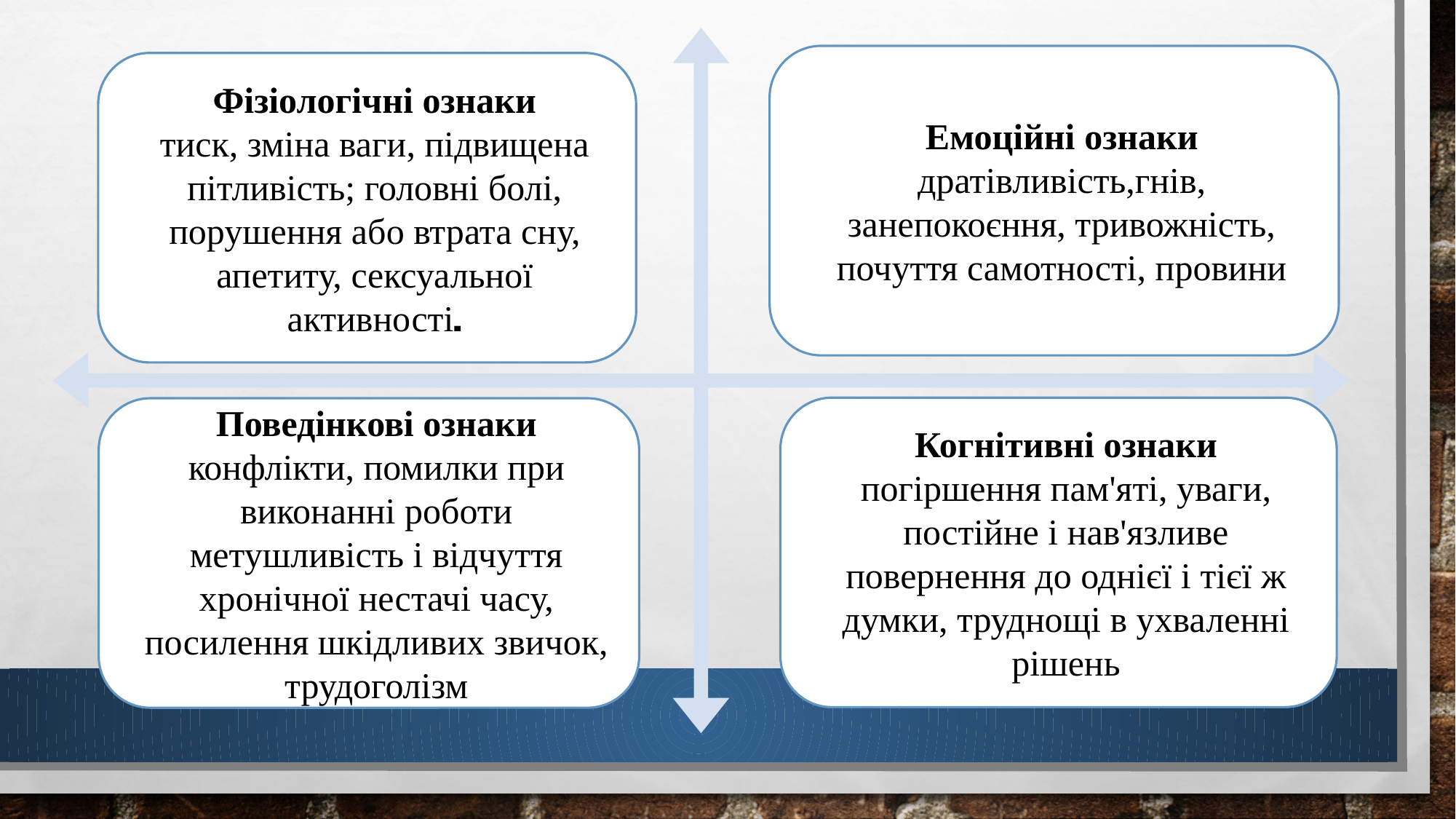

Фізіологічні ознаки
тиск, зміна ваги, підвищена пітливість; головні болі, порушення або втрата сну, апетиту, сексуальної активності.
Емоційні ознаки
дратівливість,гнів, занепокоєння, тривожність, почуття самотності, провини
Поведінкові ознаки
конфлікти, помилки при виконанні роботи
метушливість і відчуття хронічної нестачі часу, посилення шкідливих звичок, трудоголізм
Когнітивні ознаки погіршення пам'яті, уваги, постійне і нав'язливе повернення до однієї і тієї ж думки, труднощі в ухваленні рішень